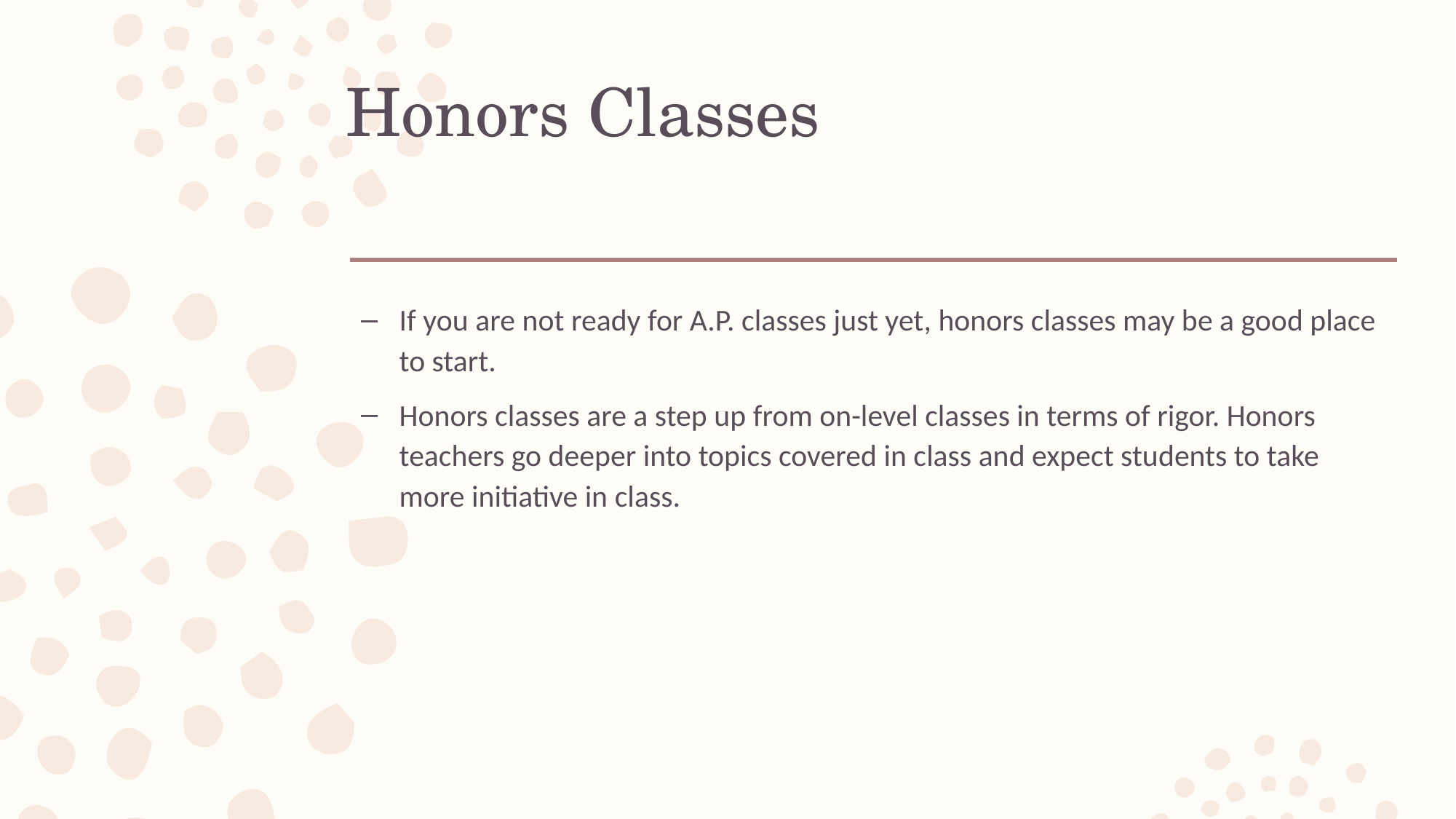

# Honors Classes
If you are not ready for A.P. classes just yet, honors classes may be a good place to start.
Honors classes are a step up from on-level classes in terms of rigor. Honors teachers go deeper into topics covered in class and expect students to take more initiative in class.